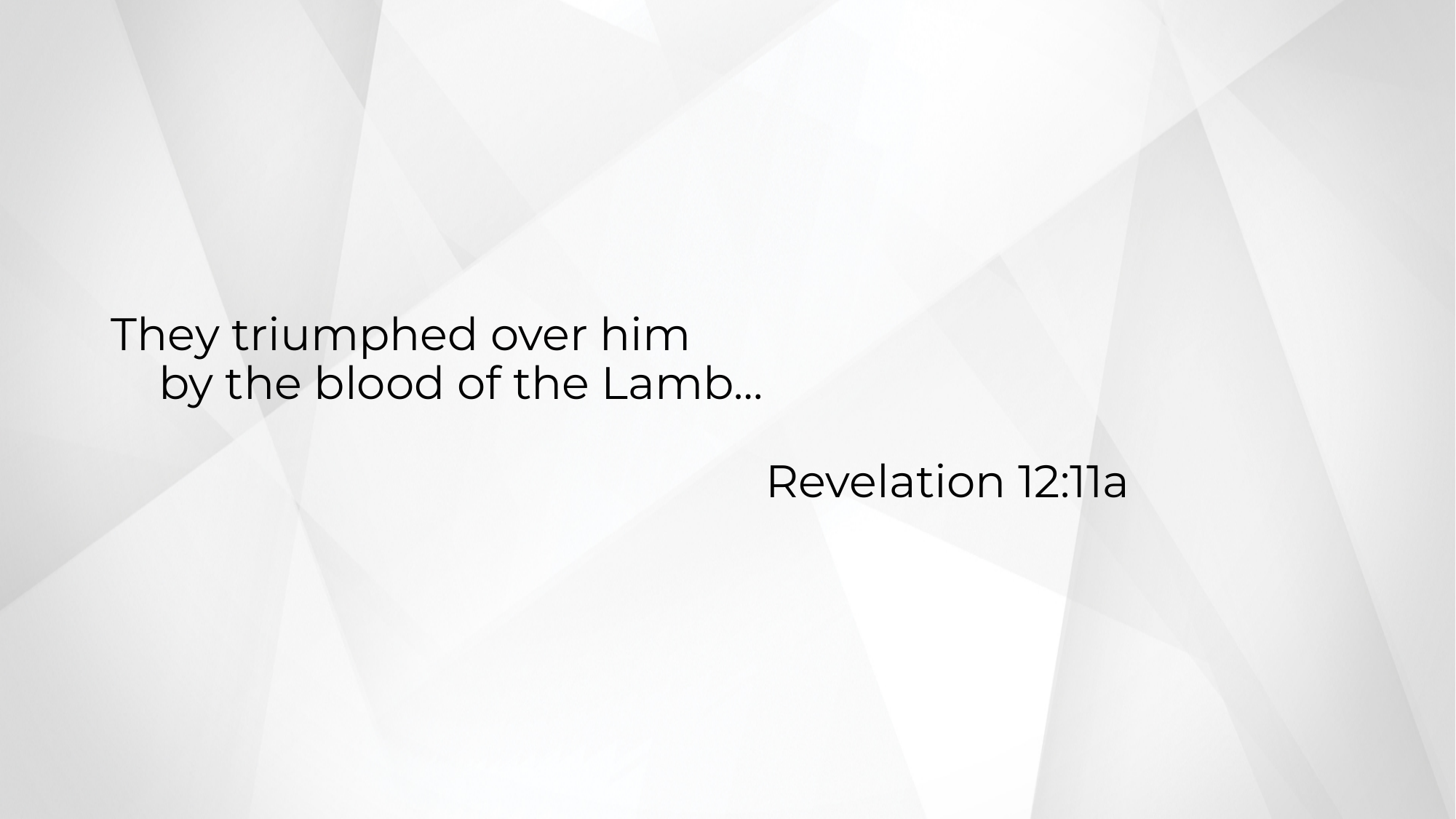

# They triumphed over him     by the blood of the Lamb… Revelation 12:11a